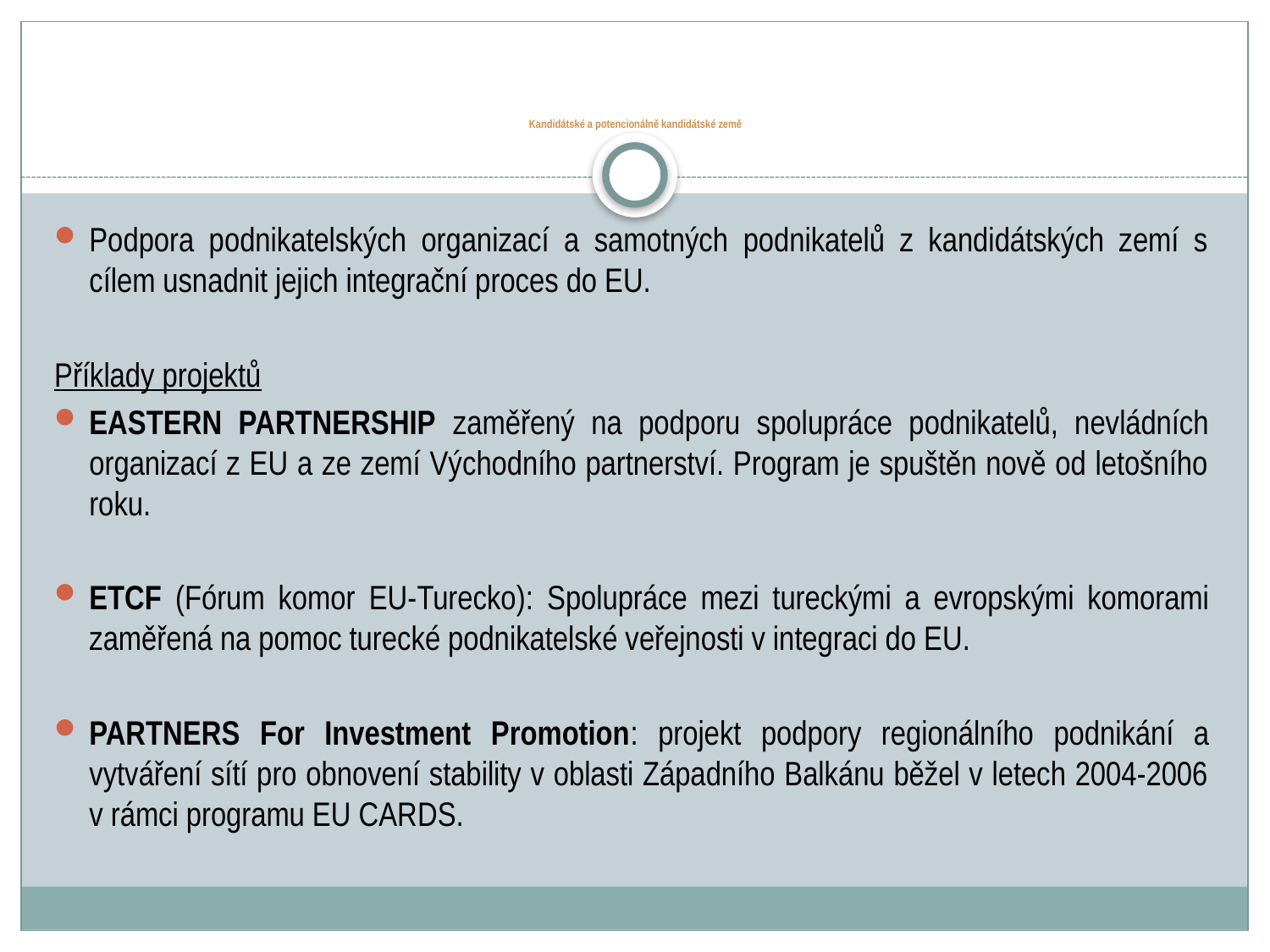

# Kandidátské a potencionálně kandidátské země
Podpora podnikatelských organizací a samotných podnikatelů z kandidátských zemí s cílem usnadnit jejich integrační proces do EU.

Příklady projektů
EASTERN PARTNERSHIP zaměřený na podporu spolupráce podnikatelů, nevládních organizací z EU a ze zemí Východního partnerství. Program je spuštěn nově od letošního roku.

ETCF (Fórum komor EU-Turecko): Spolupráce mezi tureckými a evropskými komorami zaměřená na pomoc turecké podnikatelské veřejnosti v integraci do EU.

PARTNERS For Investment Promotion: projekt podpory regionálního podnikání a vytváření sítí pro obnovení stability v oblasti Západního Balkánu běžel v letech 2004-2006 v rámci programu EU CARDS.